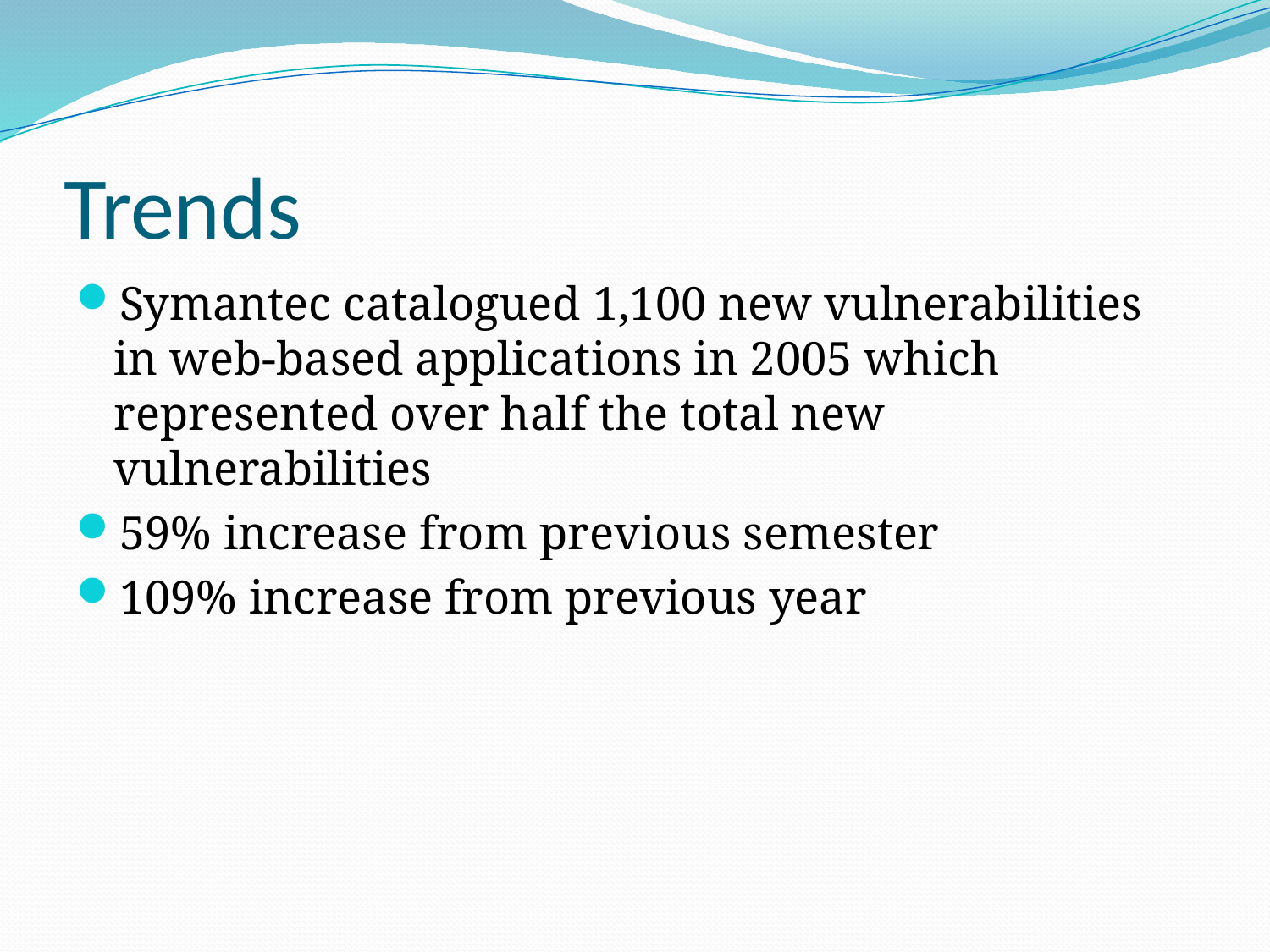

# Trends
Symantec catalogued 1,100 new vulnerabilities in web-based applications in 2005 which represented over half the total new vulnerabilities
59% increase from previous semester
109% increase from previous year